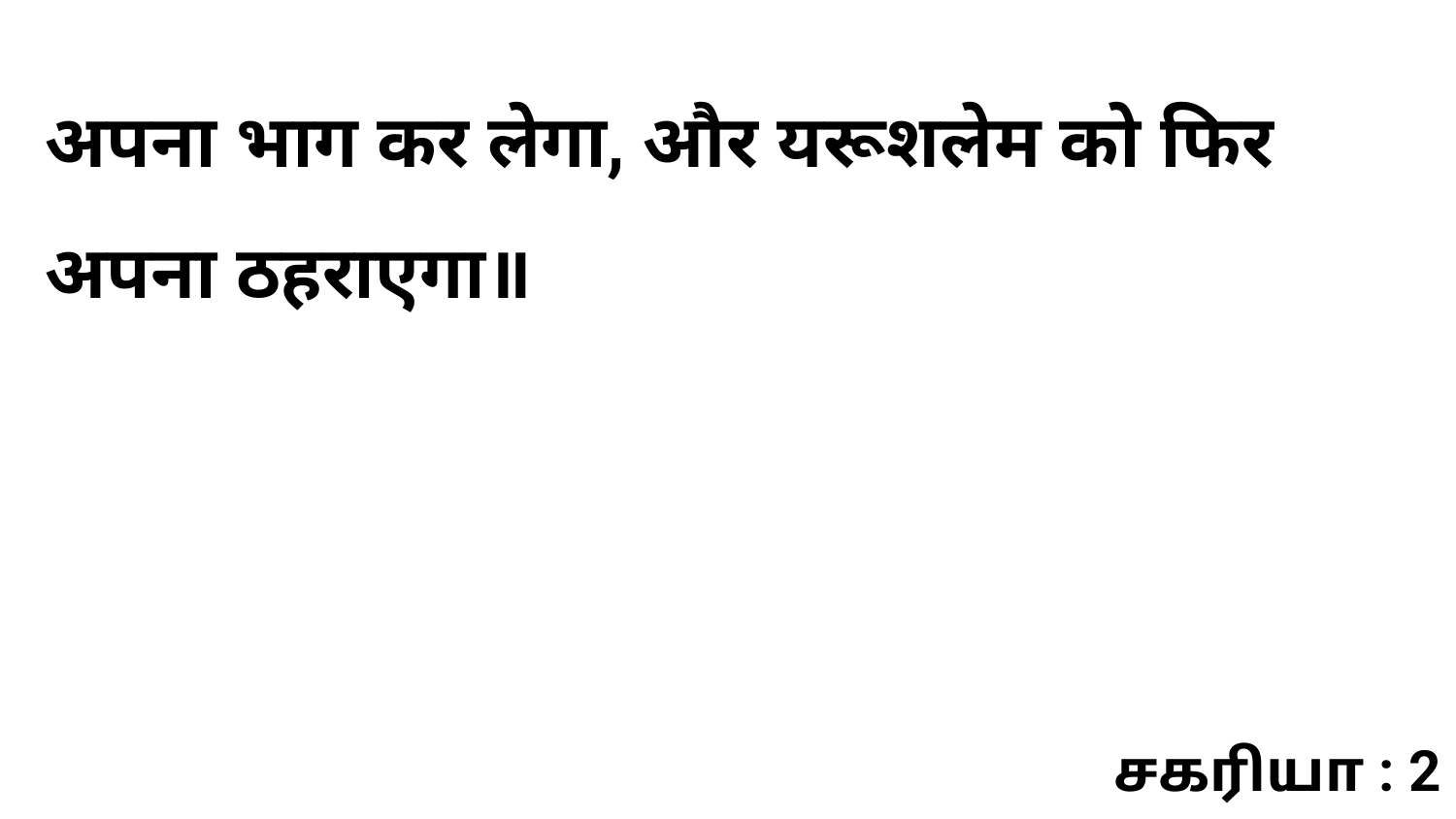

अपना भाग कर लेगा, और यरूशलेम को फिर अपना ठहराएगा॥
சகரியா : 2